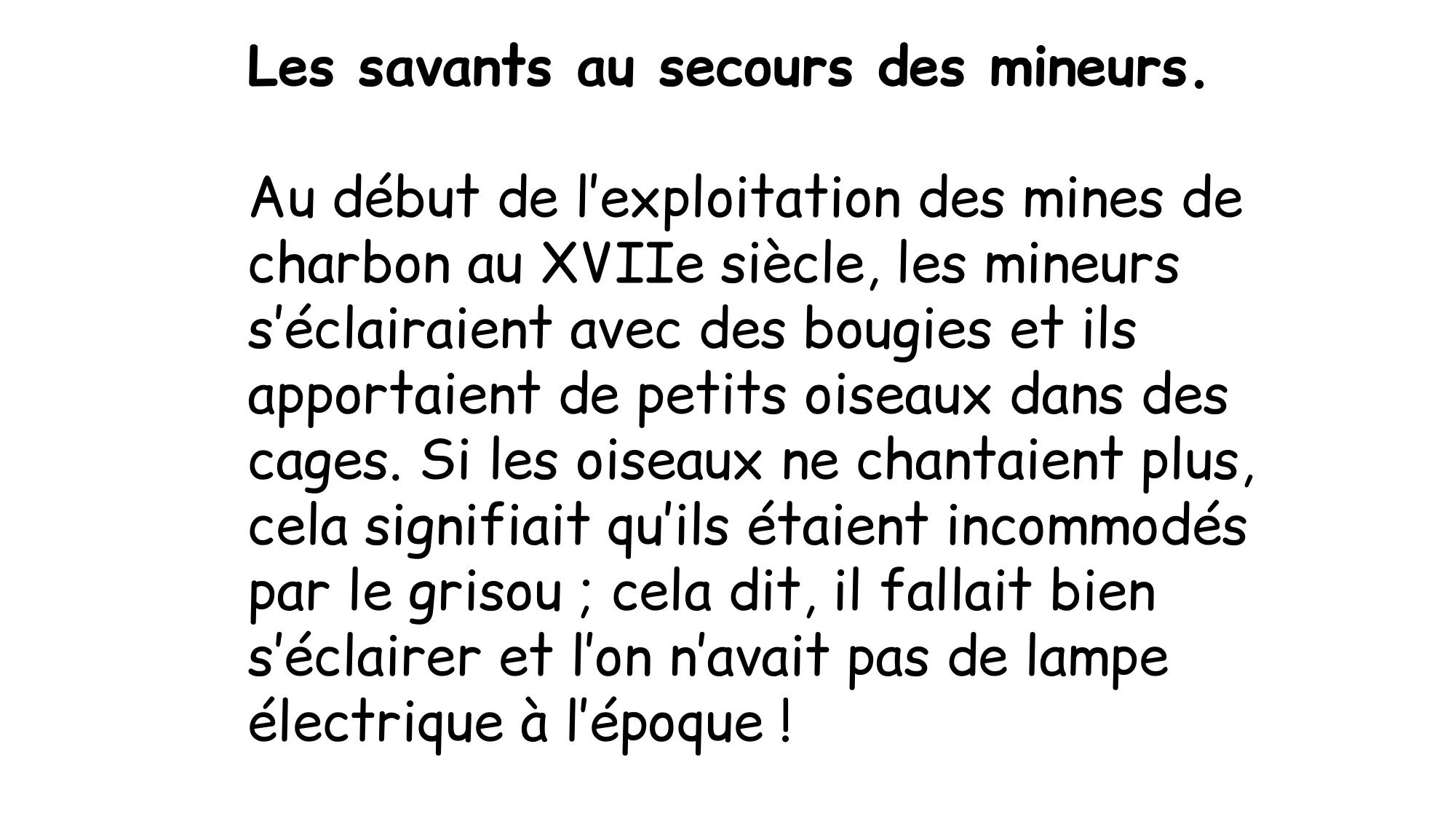

Les savants au secours des mineurs.

Au début de l’exploitation des mines de charbon au XVIIe siècle, les mineurs s’éclairaient avec des bougies et ils apportaient de petits oiseaux dans des cages. Si les oiseaux ne chantaient plus, cela signifiait qu’ils étaient incommodés par le grisou ; cela dit, il fallait bien s’éclairer et l’on n’avait pas de lampe électrique à l’époque !